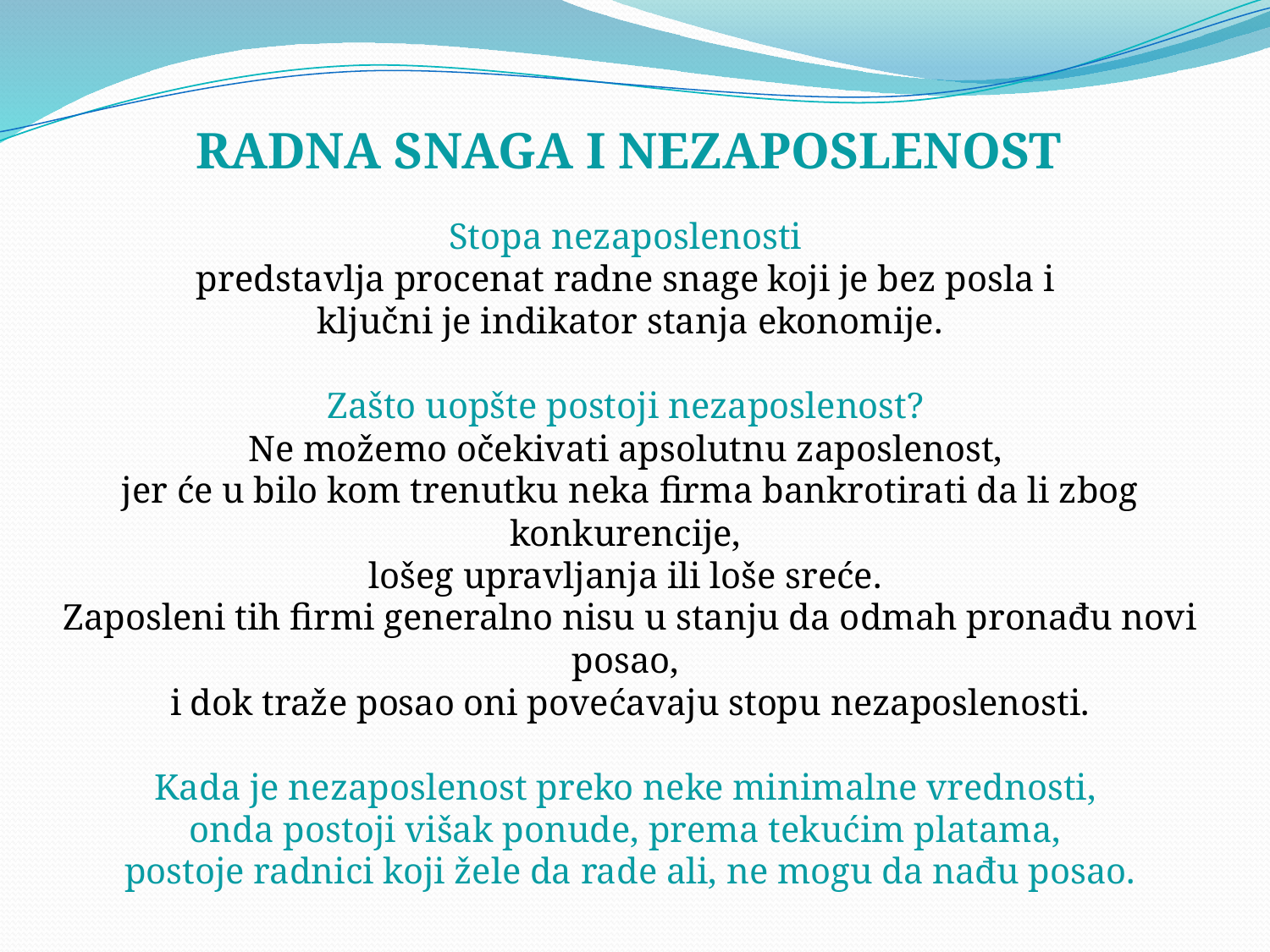

RADNA SNAGA I NEZAPOSLENOST
Stopa nezaposlenosti
predstavlja procenat radne snage koji je bez posla i
ključni je indikator stanja ekonomije.

Zašto uopšte postoji nezaposlenost?
Ne možemo očekivati apsolutnu zaposlenost,
jer će u bilo kom trenutku neka firma bankrotirati da li zbog konkurencije,
lošeg upravljanja ili loše sreće.
Zaposleni tih firmi generalno nisu u stanju da odmah pronađu novi posao,
i dok traže posao oni povećavaju stopu nezaposlenosti.

Kada je nezaposlenost preko neke minimalne vrednosti,
onda postoji višak ponude, prema tekućim platama,
postoje radnici koji žele da rade ali, ne mogu da nađu posao.